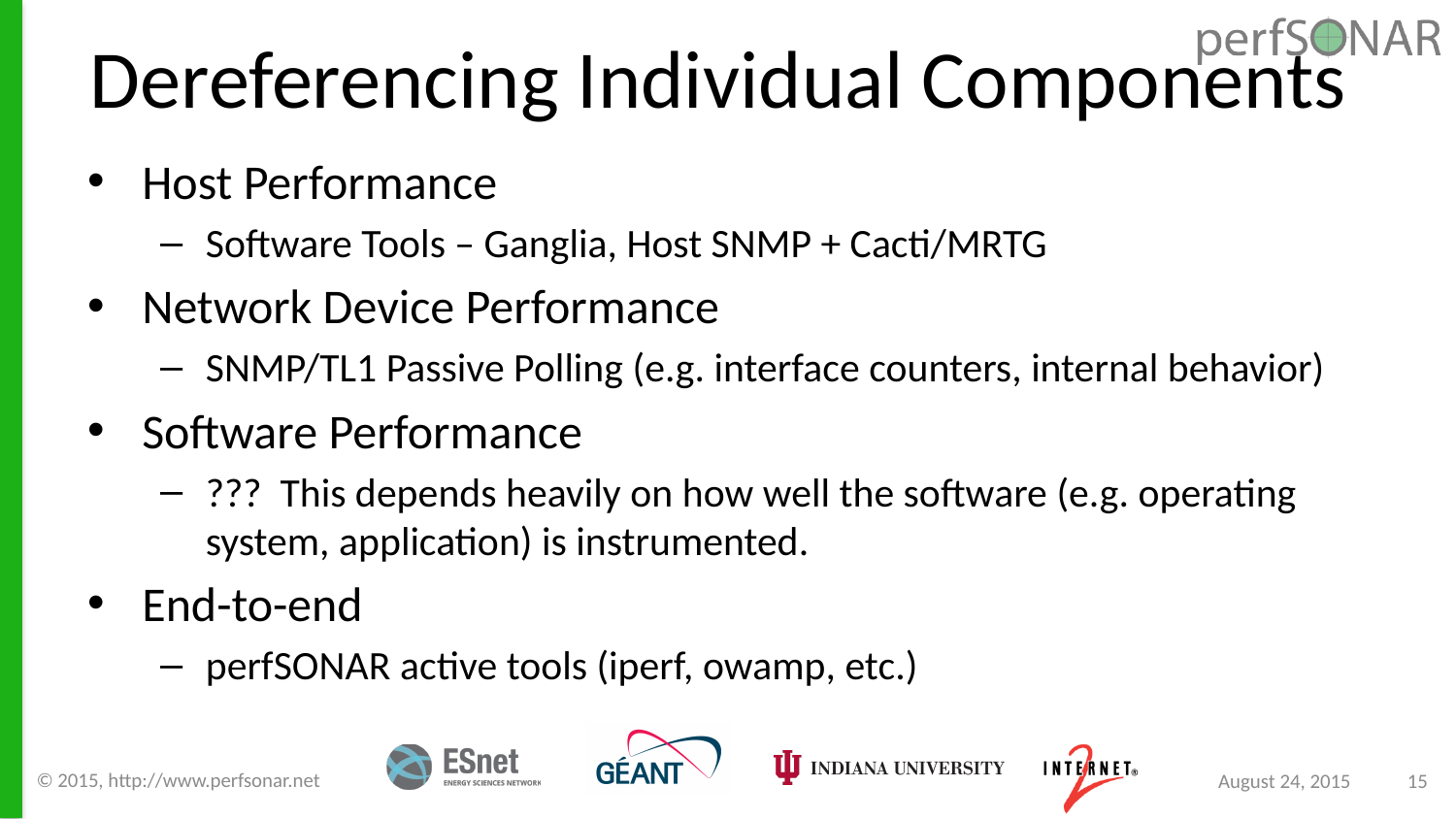

# Dereferencing Individual Components
Host Performance
Software Tools – Ganglia, Host SNMP + Cacti/MRTG
Network Device Performance
SNMP/TL1 Passive Polling (e.g. interface counters, internal behavior)
Software Performance
???  This depends heavily on how well the software (e.g. operating system, application) is instrumented.
End-to-end
perfSONAR active tools (iperf, owamp, etc.)

© 2015, http://www.perfsonar.net
August 24, 2015
15